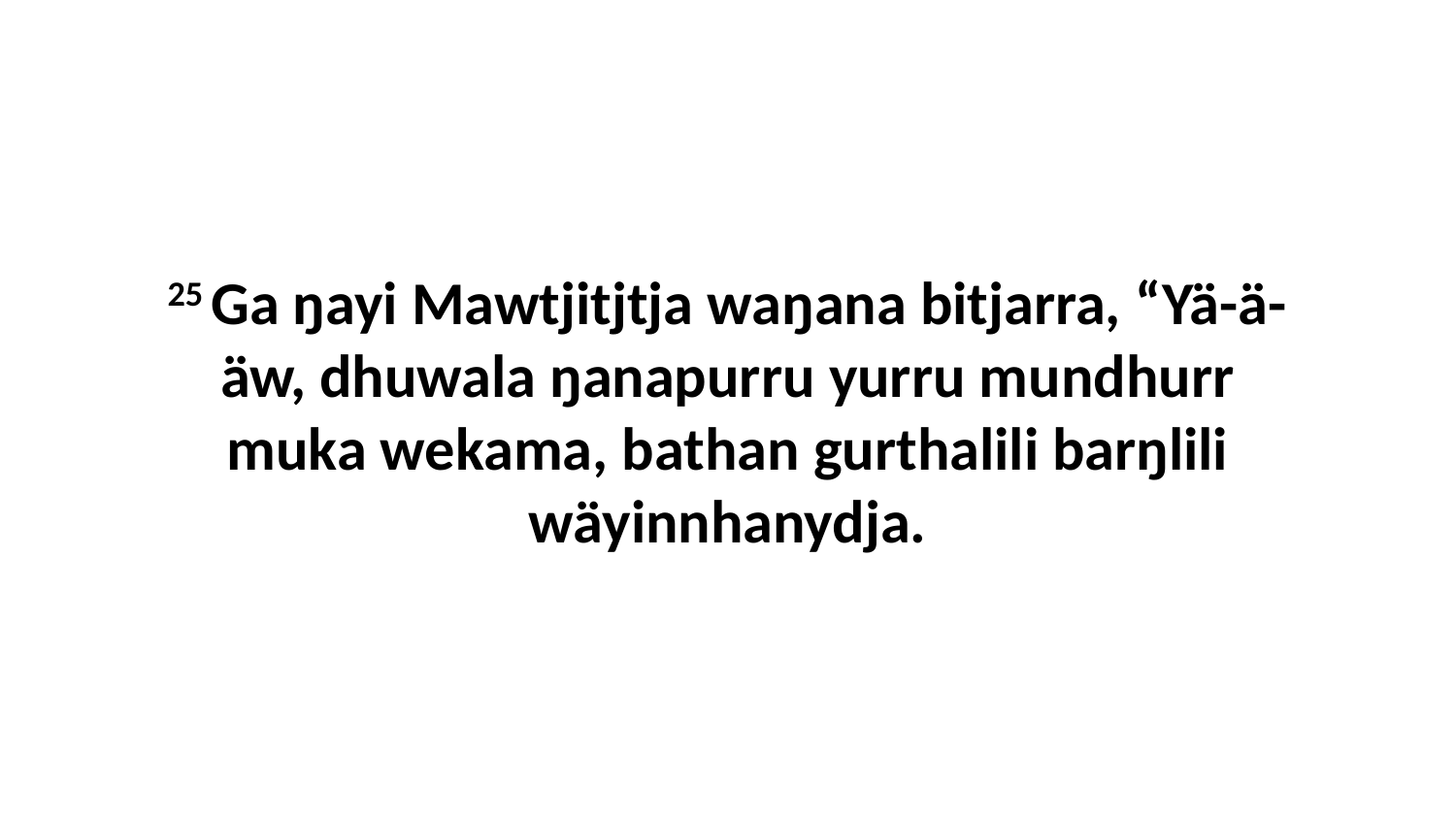

25 Ga ŋayi Mawtjitjtja waŋana bitjarra, “Yä-ä-äw, dhuwala ŋanapurru yurru mundhurr muka wekama, bathan gurthalili barŋlili wäyinnhanydja.